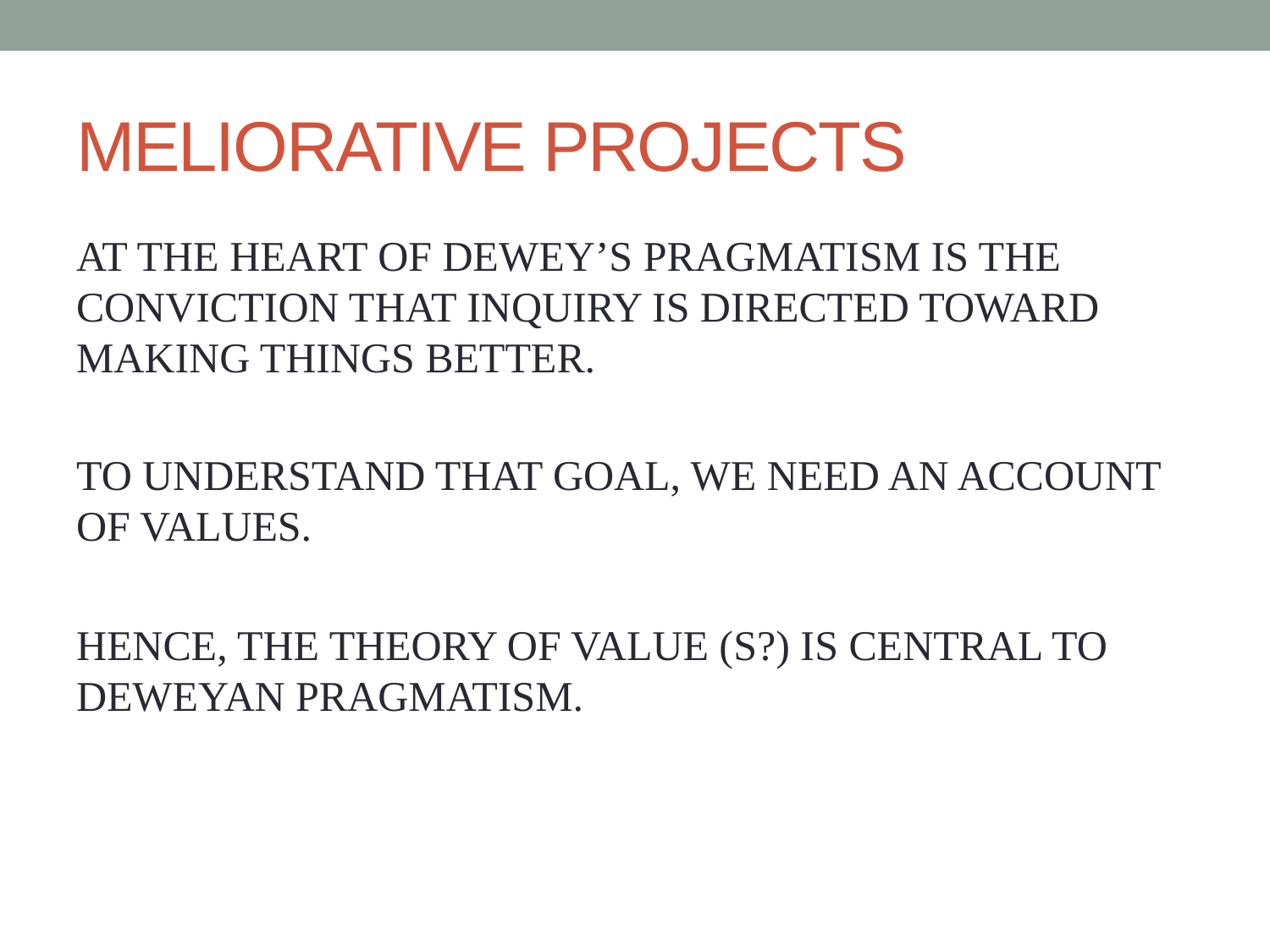

# MELIORATIVE PROJECTS
AT THE HEART OF DEWEY’S PRAGMATISM IS THE CONVICTION THAT INQUIRY IS DIRECTED TOWARD MAKING THINGS BETTER.

TO UNDERSTAND THAT GOAL, WE NEED AN ACCOUNT OF VALUES.

HENCE, THE THEORY OF VALUE (S?) IS CENTRAL TO DEWEYAN PRAGMATISM.